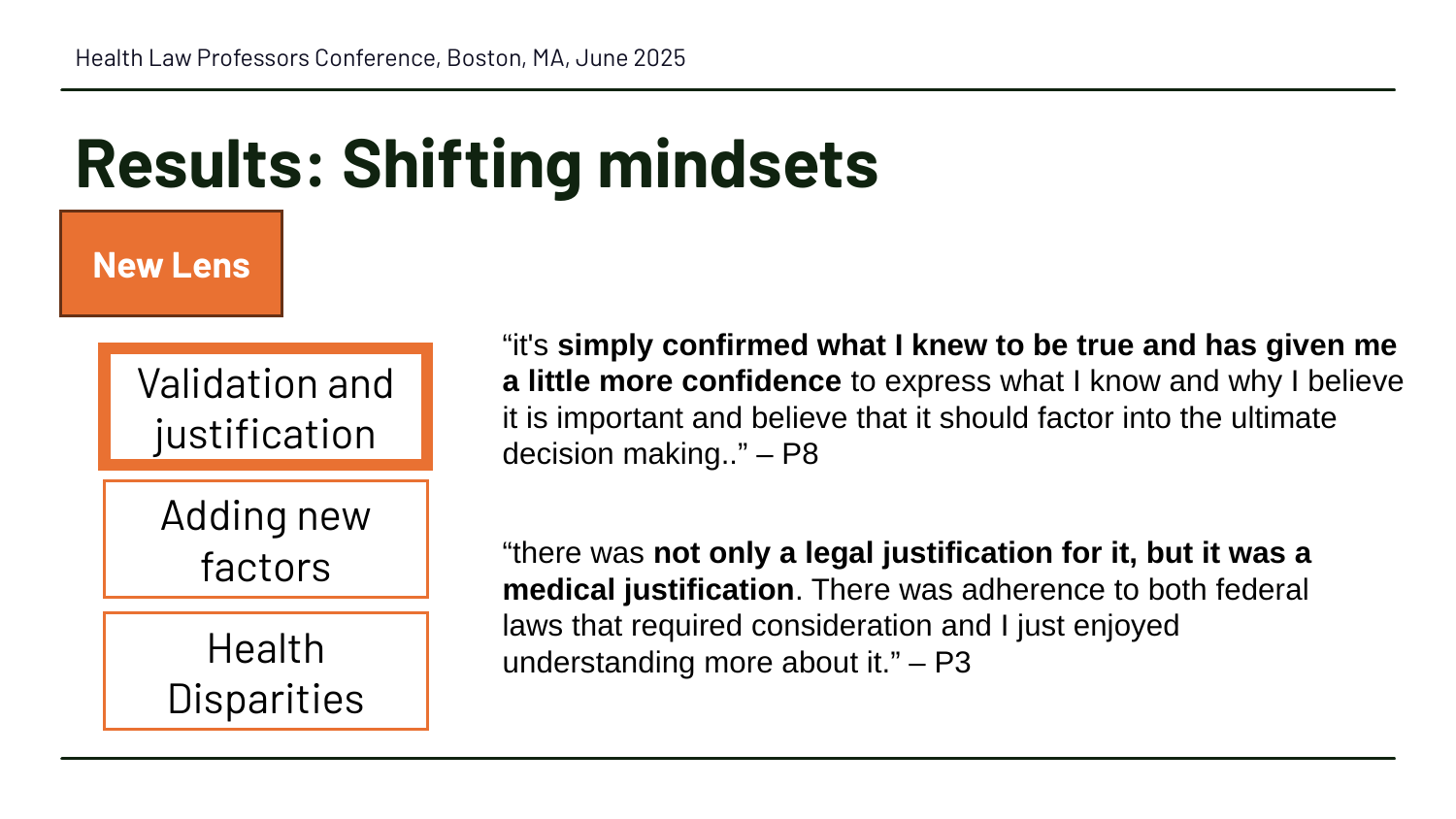

Health Law Professors Conference, Boston, MA, June 2025
# Results: Shifting mindsets
New Lens
“it's simply confirmed what I knew to be true and has given me a little more confidence to express what I know and why I believe it is important and believe that it should factor into the ultimate decision making..” – P8
Validation and justification
Adding new factors
“there was not only a legal justification for it, but it was a medical justification. There was adherence to both federal laws that required consideration and I just enjoyed understanding more about it.” – P3

Health Disparities